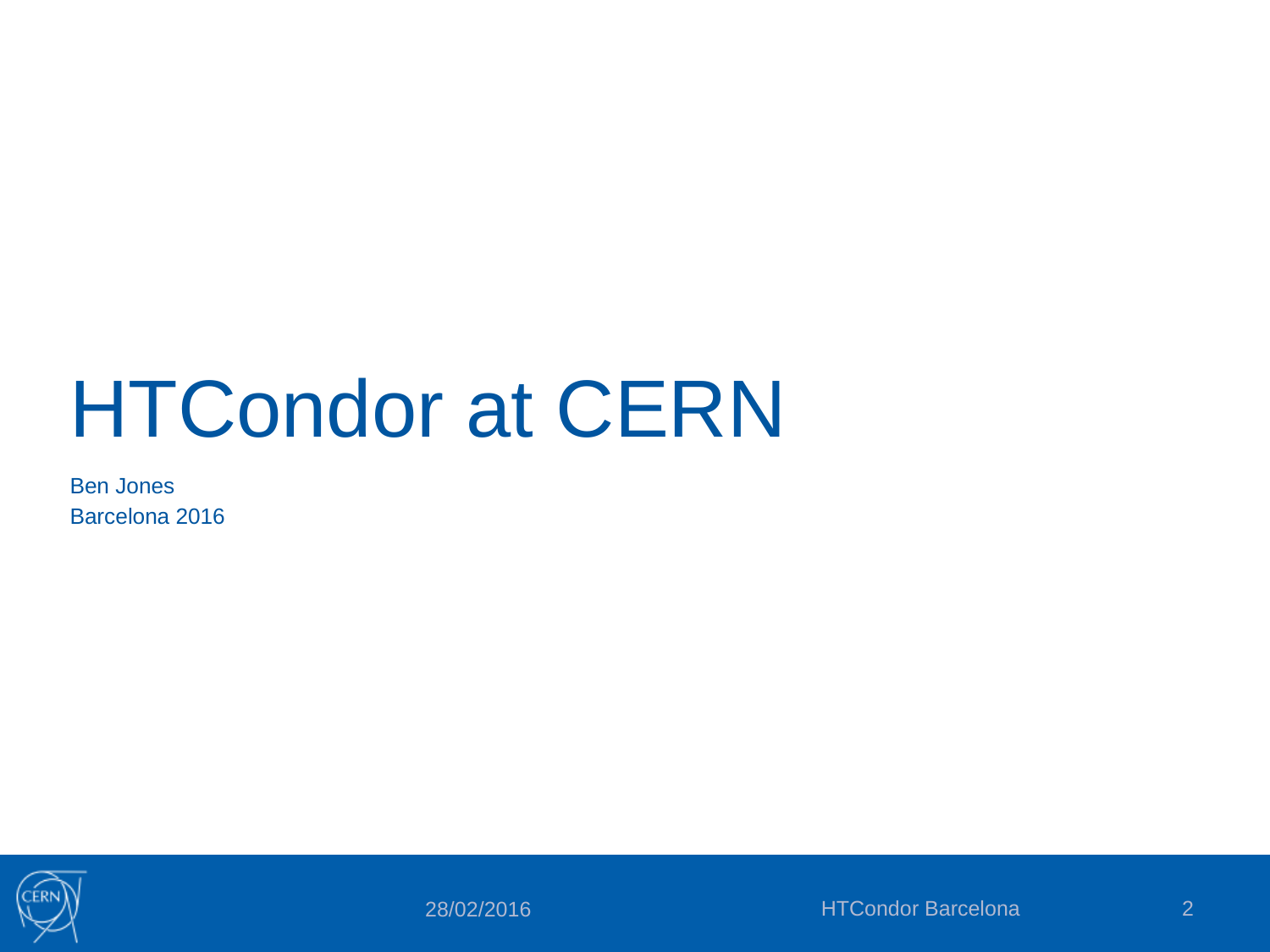

# HTCondor at CERN
Ben Jones
Barcelona 2016
HTCondor Barcelona
2
28/02/2016